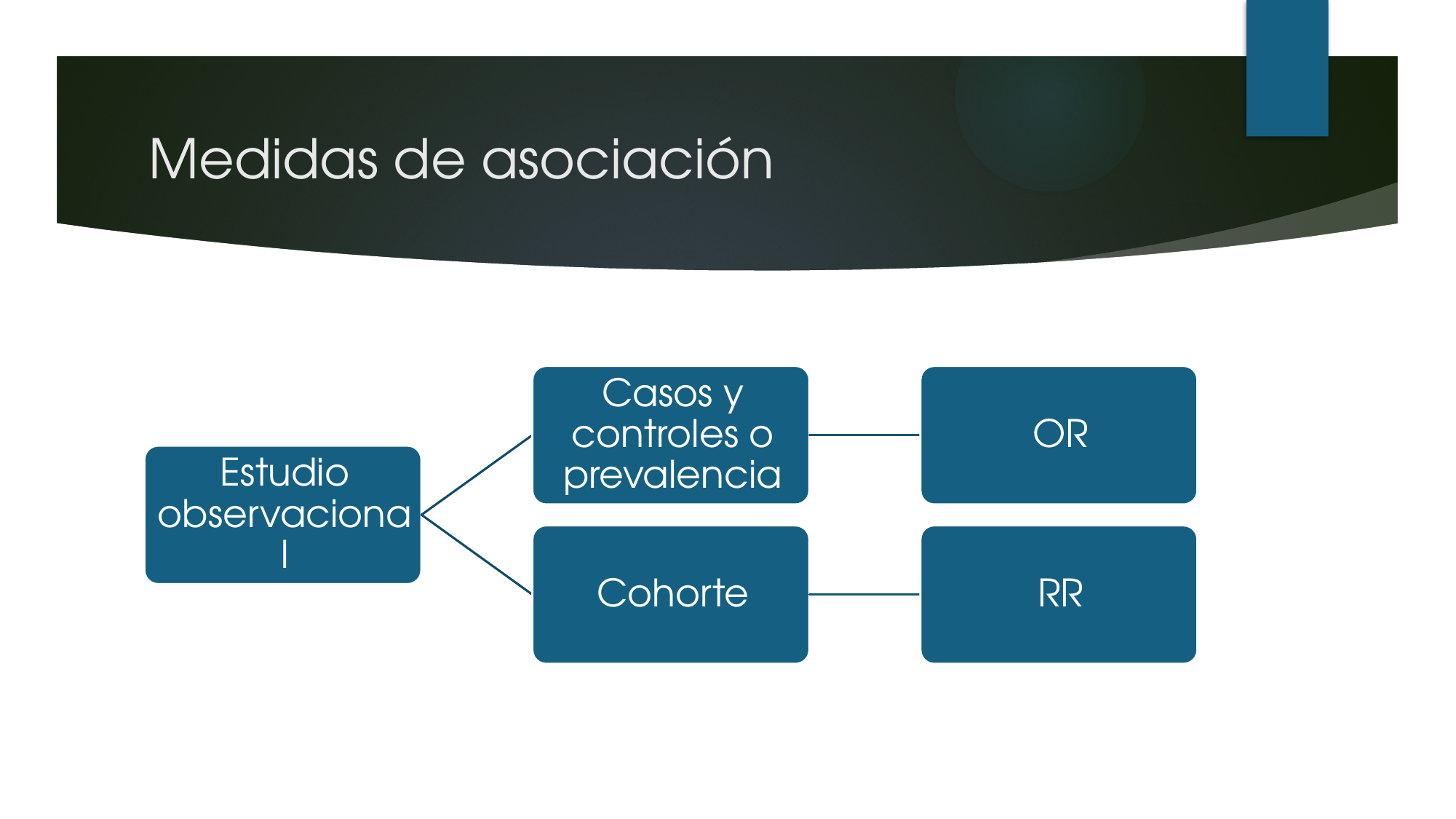

# Medidas de asociación
Estudio observacional

Casos y controles o prevalencia

OR

Cohorte

RR